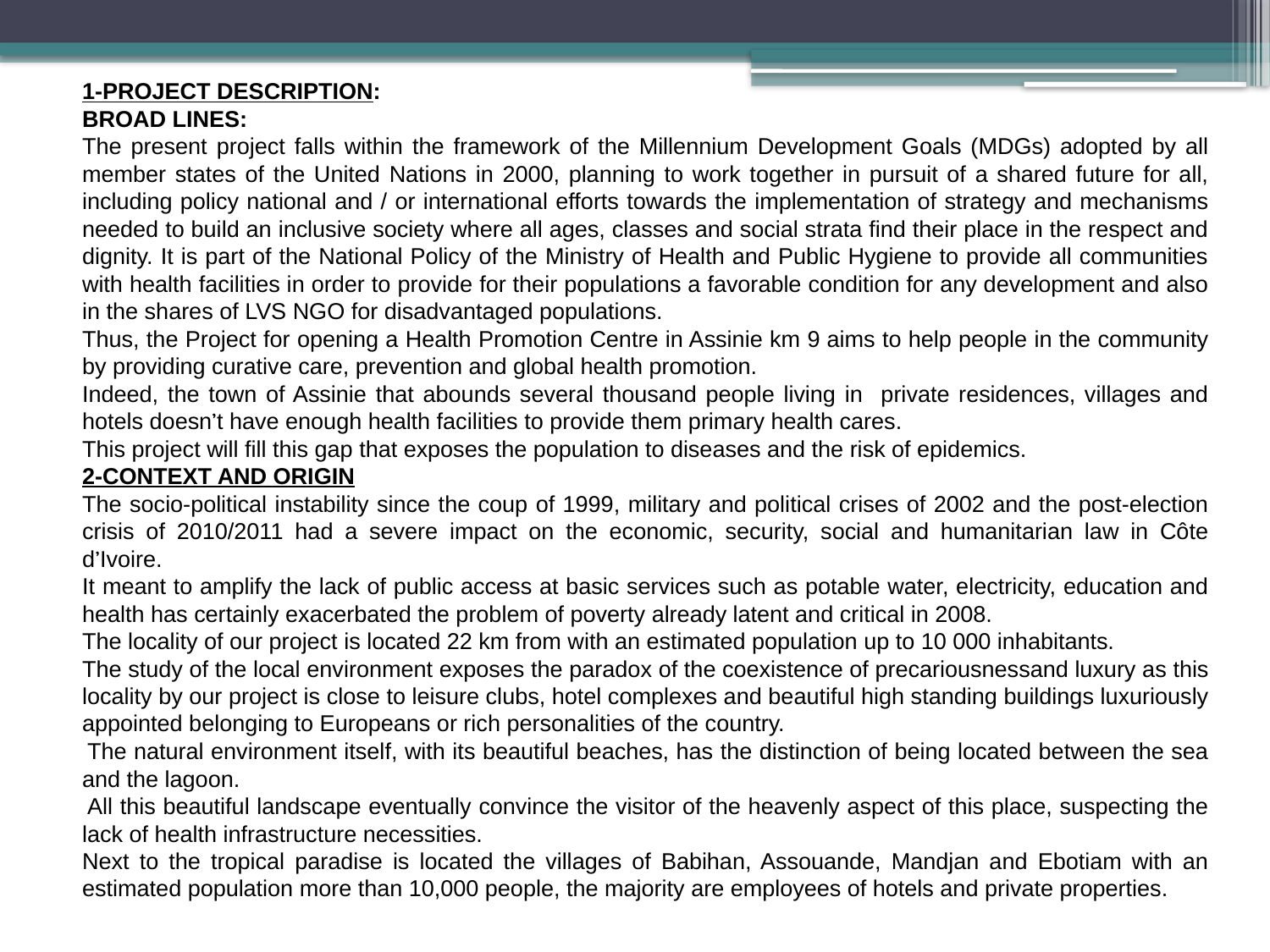

1-PROJECT DESCRIPTION:
BROAD LINES:
The present project falls within the framework of the Millennium Development Goals (MDGs) adopted by all member states of the United Nations in 2000, planning to work together in pursuit of a shared future for all, including policy national and / or international efforts towards the implementation of strategy and mechanisms needed to build an inclusive society where all ages, classes and social strata find their place in the respect and dignity. It is part of the National Policy of the Ministry of Health and Public Hygiene to provide all communities with health facilities in order to provide for their populations a favorable condition for any development and also in the shares of LVS NGO for disadvantaged populations.
Thus, the Project for opening a Health Promotion Centre in Assinie km 9 aims to help people in the community by providing curative care, prevention and global health promotion.
Indeed, the town of Assinie that abounds several thousand people living in  private residences, villages and hotels doesn’t have enough health facilities to provide them primary health cares.
This project will fill this gap that exposes the population to diseases and the risk of epidemics.
2-CONTEXT AND ORIGIN
The socio-political instability since the coup of 1999, military and political crises of 2002 and the post-election crisis of 2010/2011 had a severe impact on the economic, security, social and humanitarian law in Côte d’Ivoire.
It meant to amplify the lack of public access at basic services such as potable water, electricity, education and health has certainly exacerbated the problem of poverty already latent and critical in 2008.
The locality of our project is located 22 km from with an estimated population up to 10 000 inhabitants.
The study of the local environment exposes the paradox of the coexistence of precariousnessand luxury as this locality by our project is close to leisure clubs, hotel complexes and beautiful high standing buildings luxuriously appointed belonging to Europeans or rich personalities of the country.
 The natural environment itself, with its beautiful beaches, has the distinction of being located between the sea and the lagoon.
 All this beautiful landscape eventually convince the visitor of the heavenly aspect of this place, suspecting the lack of health infrastructure necessities.
Next to the tropical paradise is located the villages of Babihan, Assouande, Mandjan and Ebotiam with an estimated population more than 10,000 people, the majority are employees of hotels and private properties.